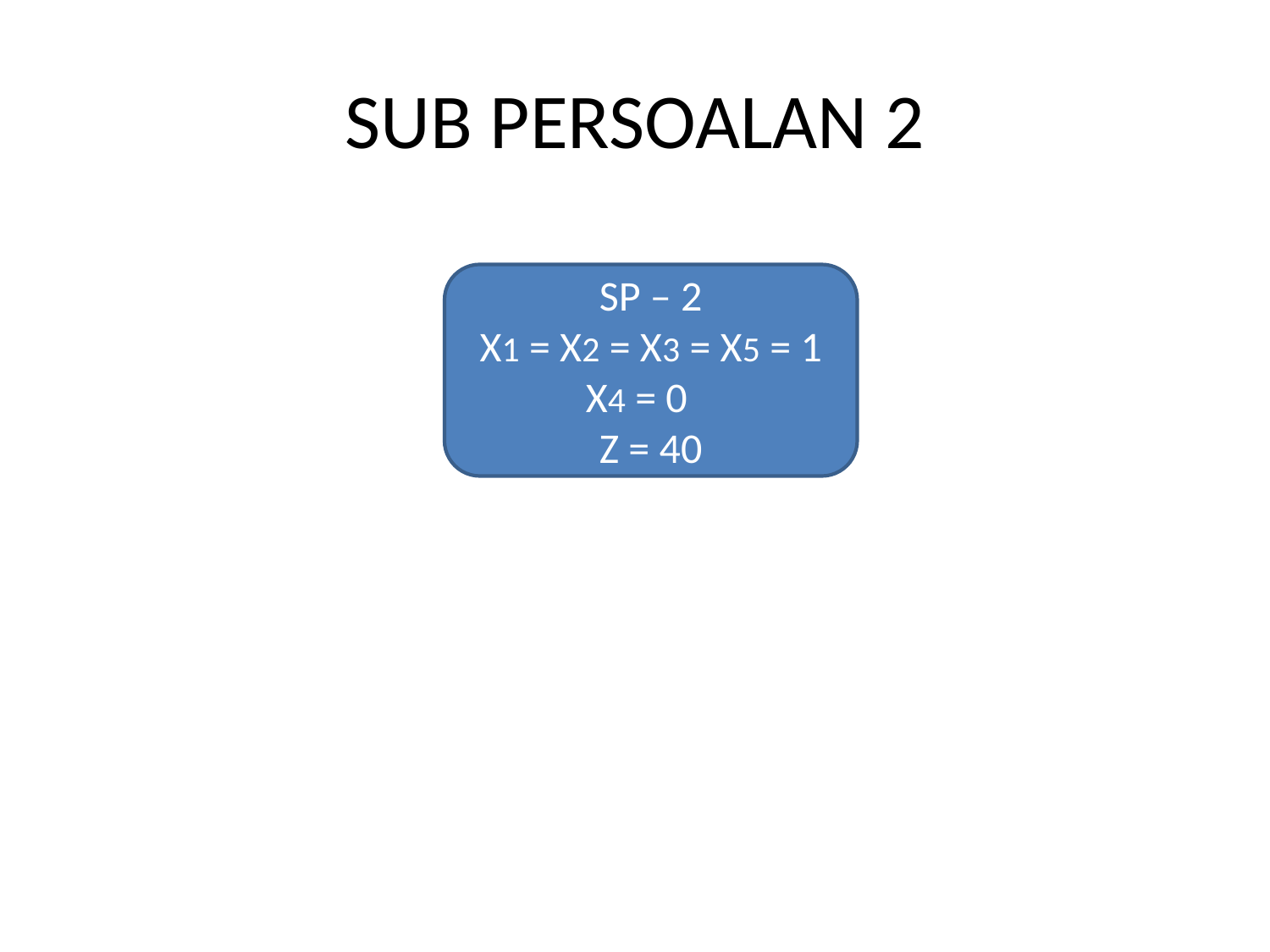

# SUB PERSOALAN 2

SP – 2
X1 = X2 = X3 = X5 = 1
X4 = 0
Z = 40